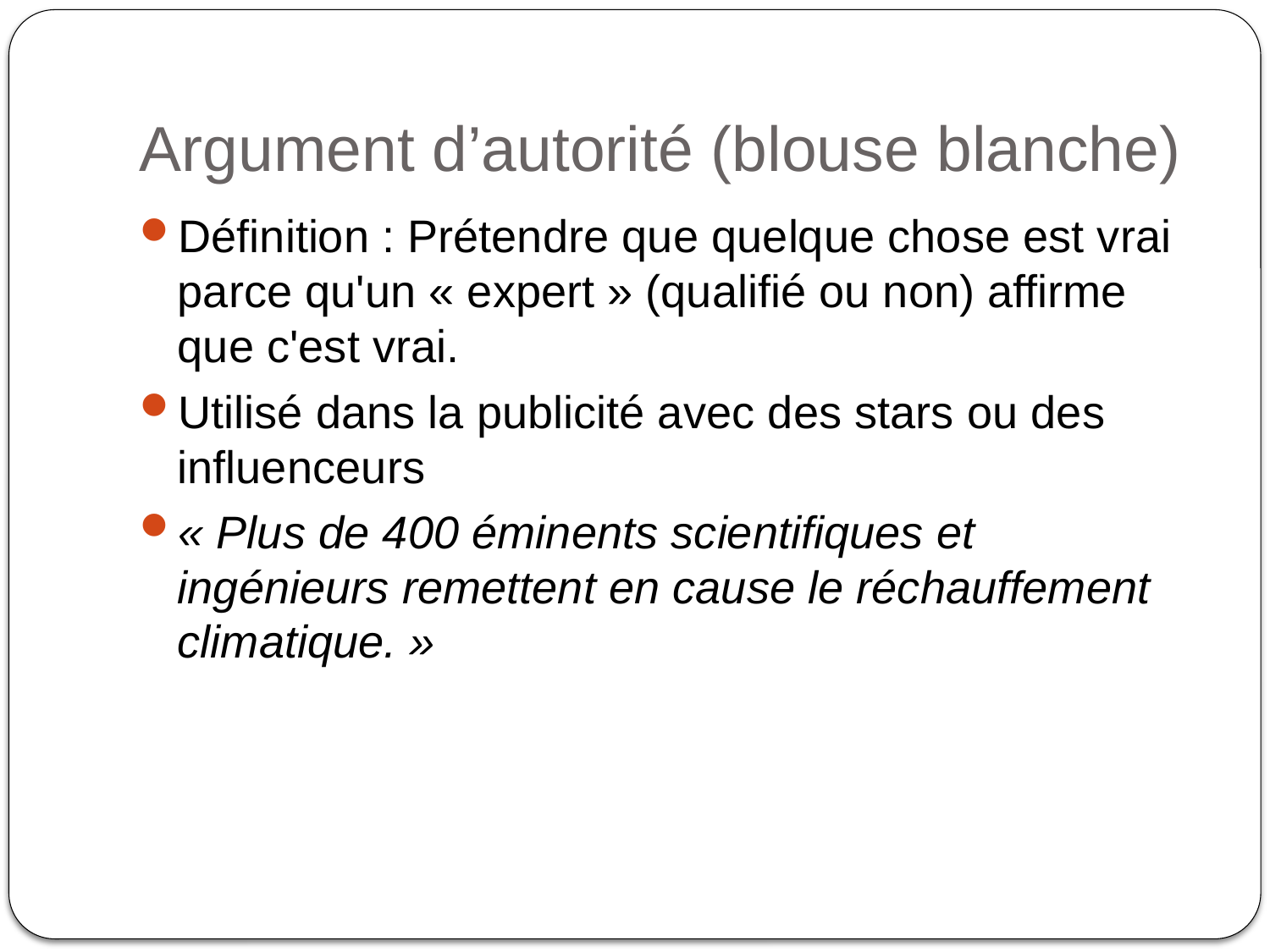

# Argument d’autorité (blouse blanche)
Définition : Prétendre que quelque chose est vrai parce qu'un « expert » (qualifié ou non) affirme que c'est vrai.
Utilisé dans la publicité avec des stars ou des influenceurs
« Plus de 400 éminents scientifiques et ingénieurs remettent en cause le réchauffement climatique. »